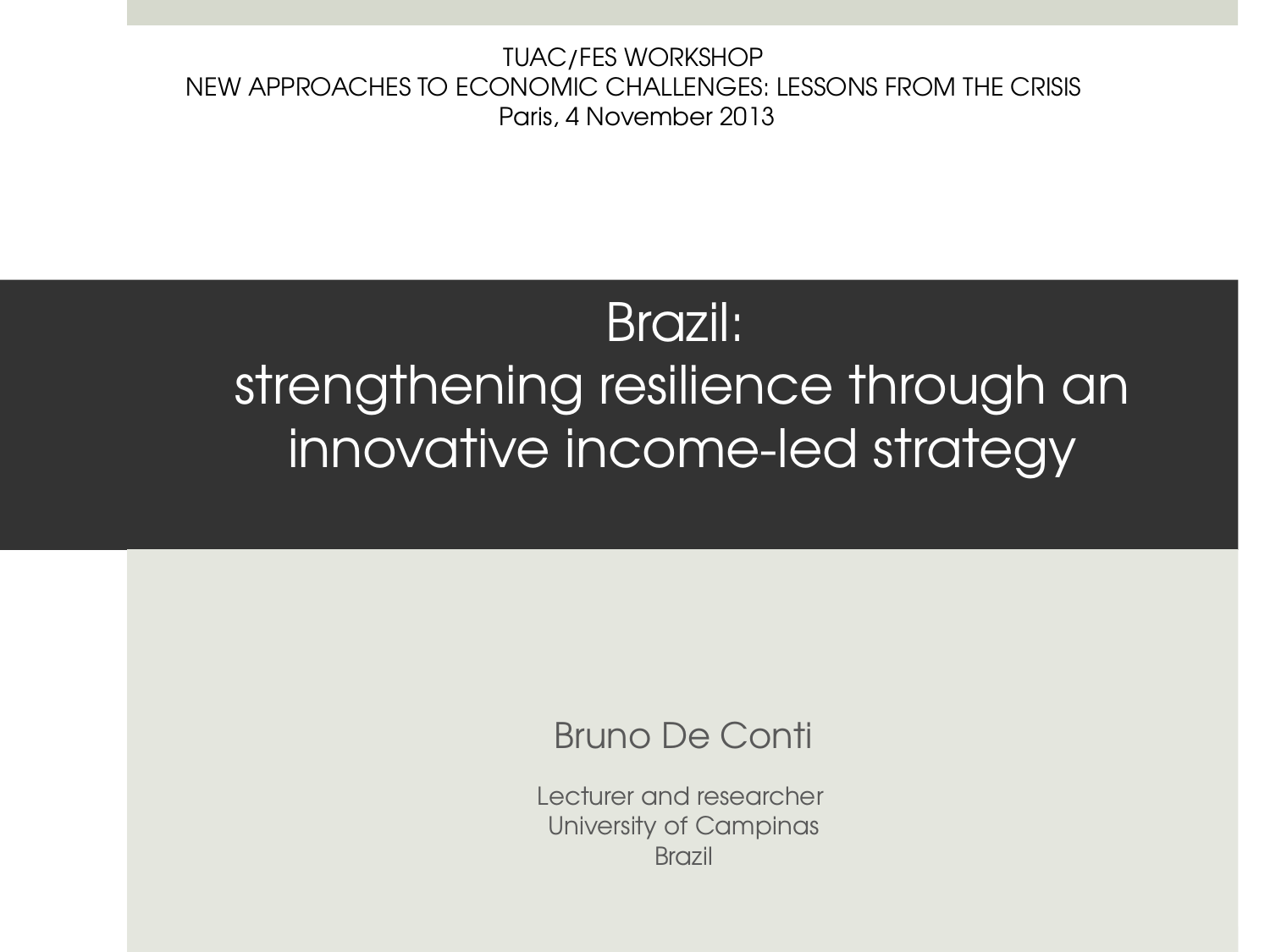

TUAC/FES WORKSHOP
NEW APPROACHES TO ECONOMIC CHALLENGES: LESSONS FROM THE CRISIS
Paris, 4 November 2013
# Brazil: strengthening resilience through an innovative income-led strategy

Bruno De Conti

Lecturer and researcher
University of Campinas
Brazil